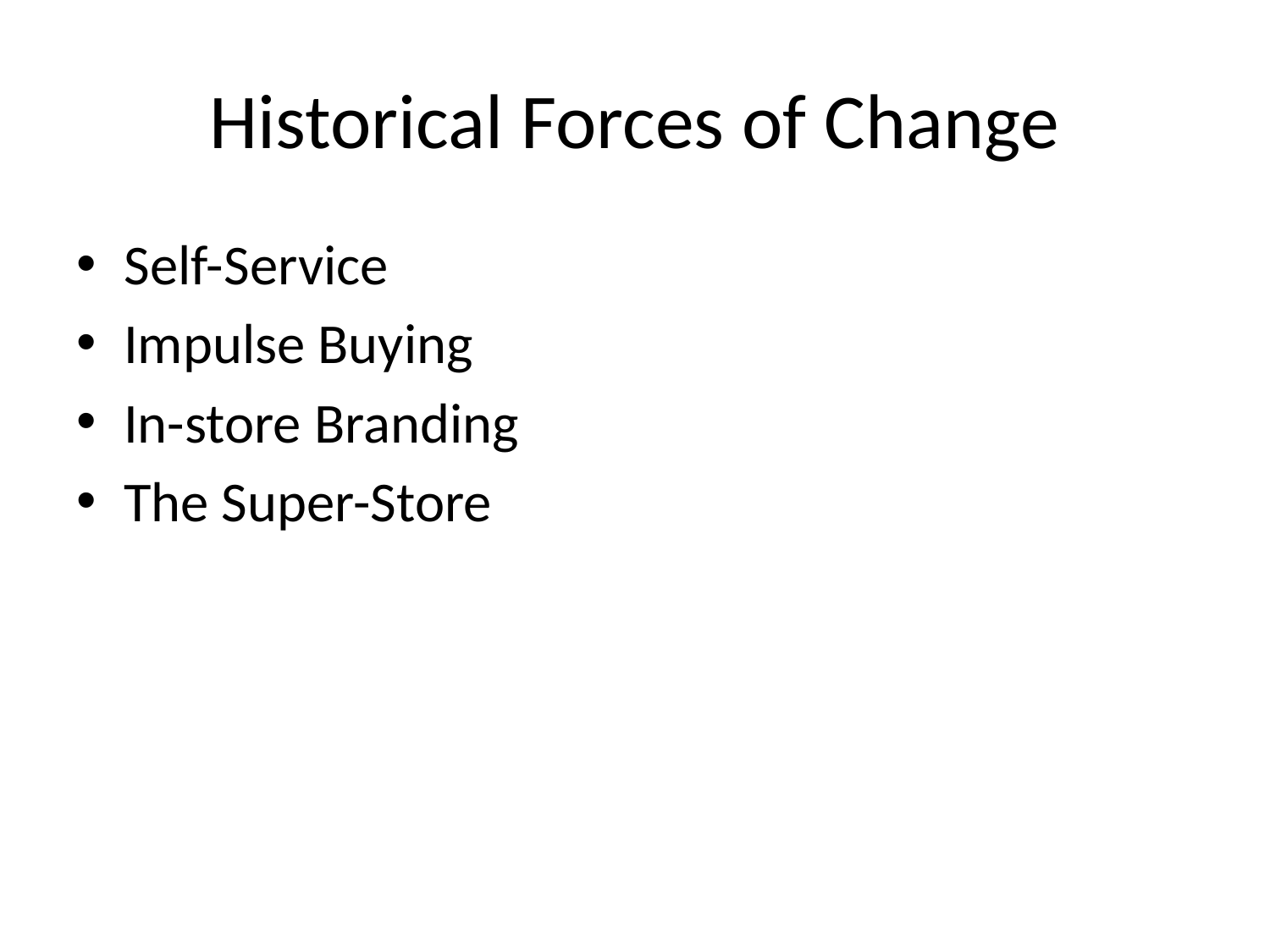

# Historical Forces of Change
Self-Service
Impulse Buying
In-store Branding
The Super-Store